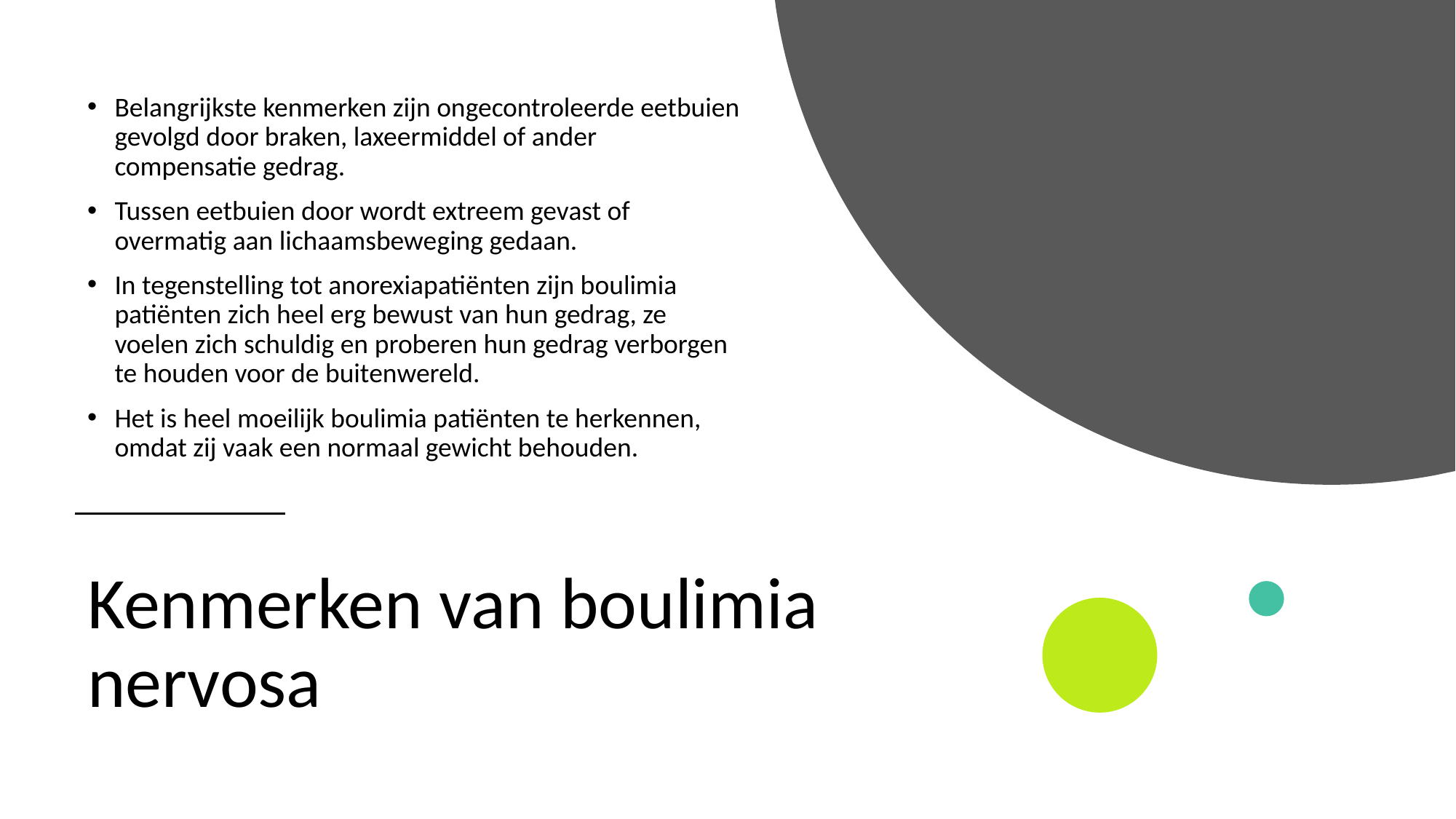

Belangrijkste kenmerken zijn ongecontroleerde eetbuien gevolgd door braken, laxeermiddel of ander compensatie gedrag.
Tussen eetbuien door wordt extreem gevast of overmatig aan lichaamsbeweging gedaan.
In tegenstelling tot anorexiapatiënten zijn boulimia patiënten zich heel erg bewust van hun gedrag, ze voelen zich schuldig en proberen hun gedrag verborgen te houden voor de buitenwereld.
Het is heel moeilijk boulimia patiënten te herkennen, omdat zij vaak een normaal gewicht behouden.
# Kenmerken van boulimia nervosa